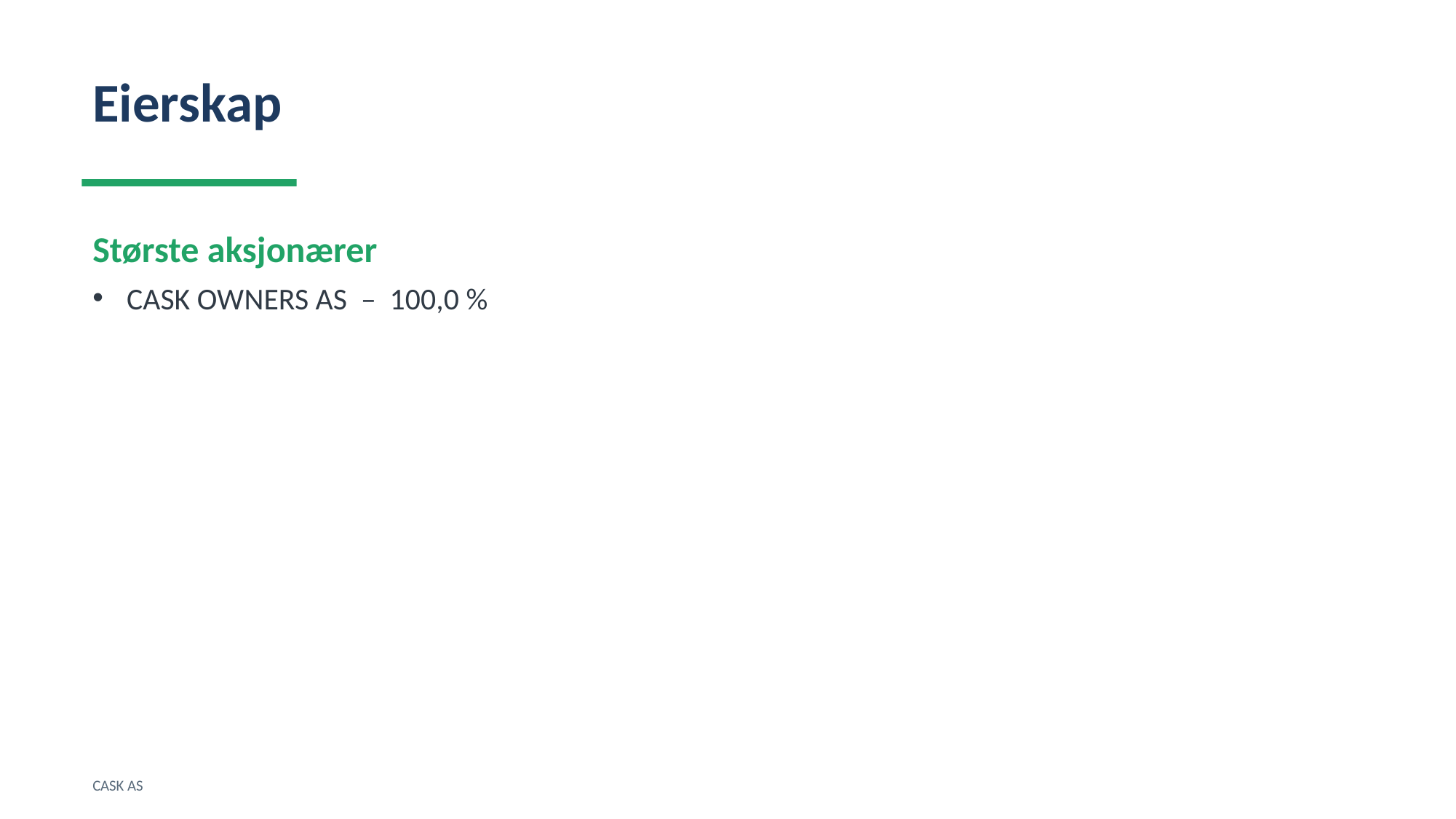

Eierskap

Største aksjonærer
CASK OWNERS AS  –  100,0 %
CASK AS